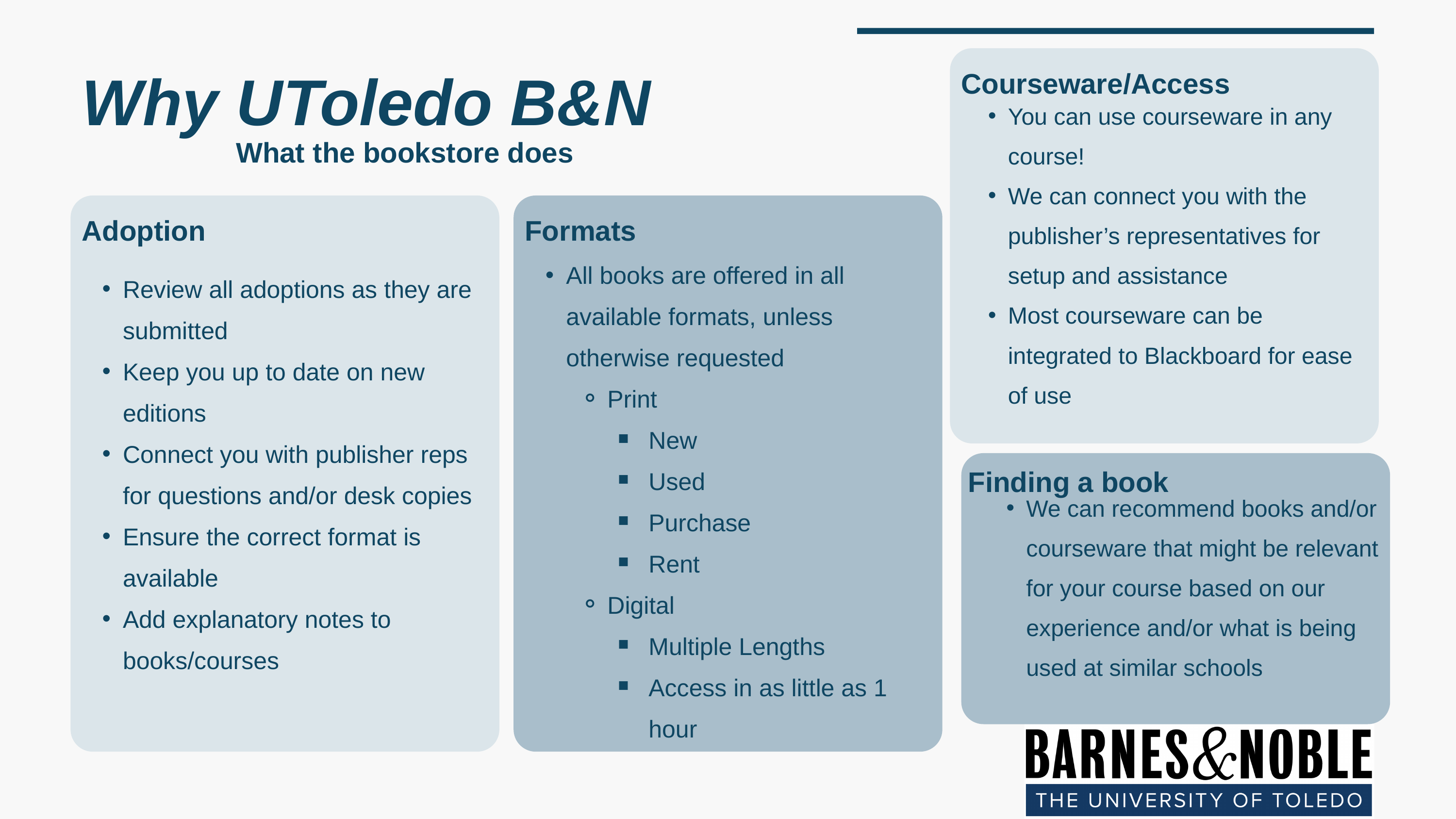

Why UToledo B&N

Courseware/Access
You can use courseware in any course!
We can connect you with the publisher’s representatives for setup and assistance
Most courseware can be integrated to Blackboard for ease of use
What the bookstore does

Adoption
Formats
All books are offered in all available formats, unless otherwise requested
Print
New
Used
Purchase
Rent
Digital
Multiple Lengths
Access in as little as 1 hour
Review all adoptions as they are submitted
Keep you up to date on new editions
Connect you with publisher reps for questions and/or desk copies
Ensure the correct format is available
Add explanatory notes to books/courses

Finding a book
We can recommend books and/or courseware that might be relevant for your course based on our experience and/or what is being used at similar schools